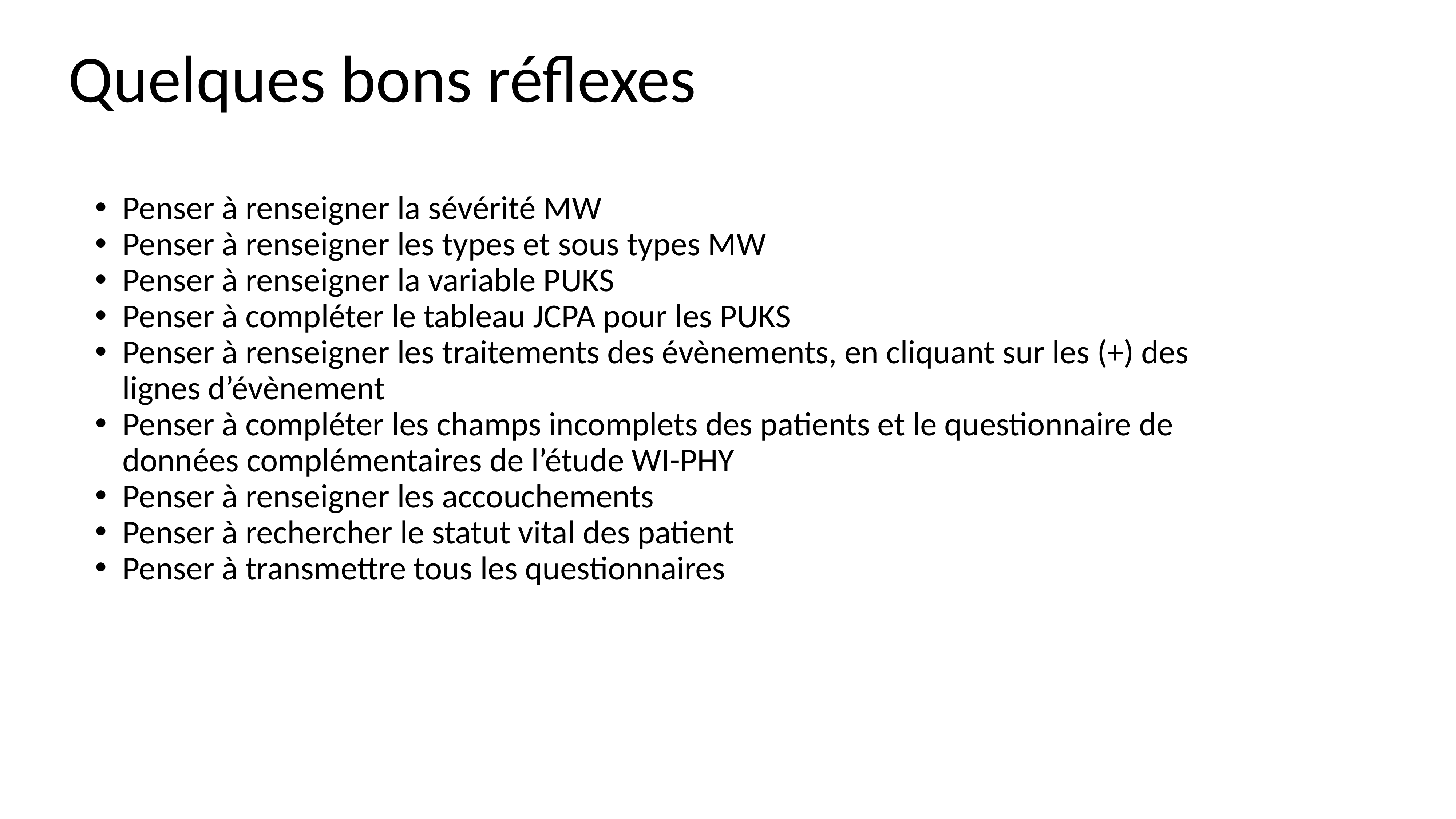

Quelques bons réflexes

Penser à renseigner la sévérité MW
Penser à renseigner les types et sous types MW
Penser à renseigner la variable PUKS
Penser à compléter le tableau JCPA pour les PUKS
Penser à renseigner les traitements des évènements, en cliquant sur les (+) des lignes d’évènement
Penser à compléter les champs incomplets des patients et le questionnaire de données complémentaires de l’étude WI-PHY
Penser à renseigner les accouchements
Penser à rechercher le statut vital des patient
Penser à transmettre tous les questionnaires